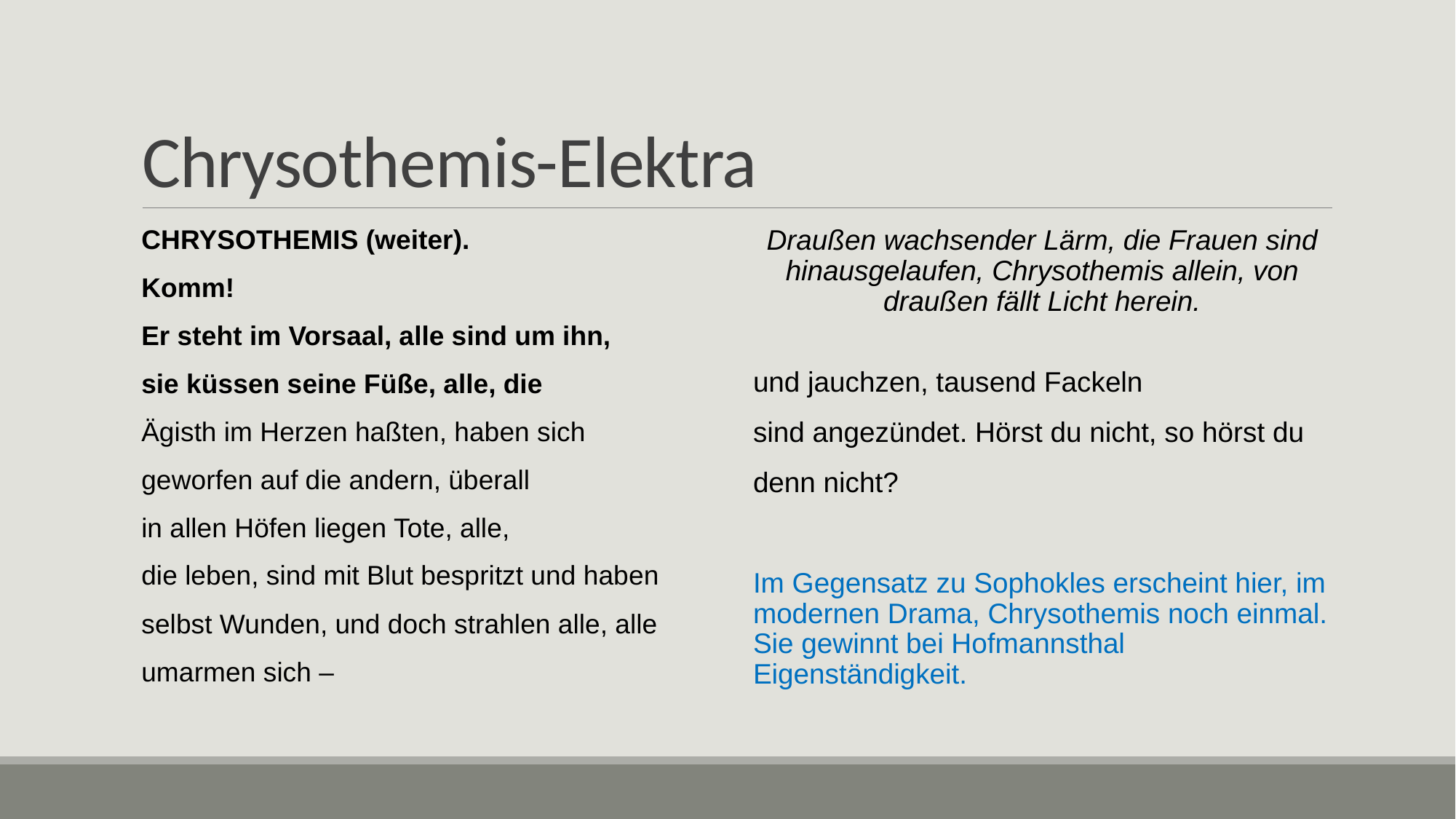

# Chrysothemis-Elektra
CHRYSOTHEMIS (weiter).
Komm!
Er steht im Vorsaal, alle sind um ihn,
sie küssen seine Füße, alle, die
Ägisth im Herzen haßten, haben sich
geworfen auf die andern, überall
in allen Höfen liegen Tote, alle,
die leben, sind mit Blut bespritzt und haben
selbst Wunden, und doch strahlen alle, alle
umarmen sich –

Draußen wachsender Lärm, die Frauen sind hinausgelaufen, Chrysothemis allein, von draußen fällt Licht herein.
und jauchzen, tausend Fackeln
sind angezündet. Hörst du nicht, so hörst du
denn nicht?

Im Gegensatz zu Sophokles erscheint hier, im modernen Drama, Chrysothemis noch einmal. Sie gewinnt bei Hofmannsthal Eigenständigkeit.